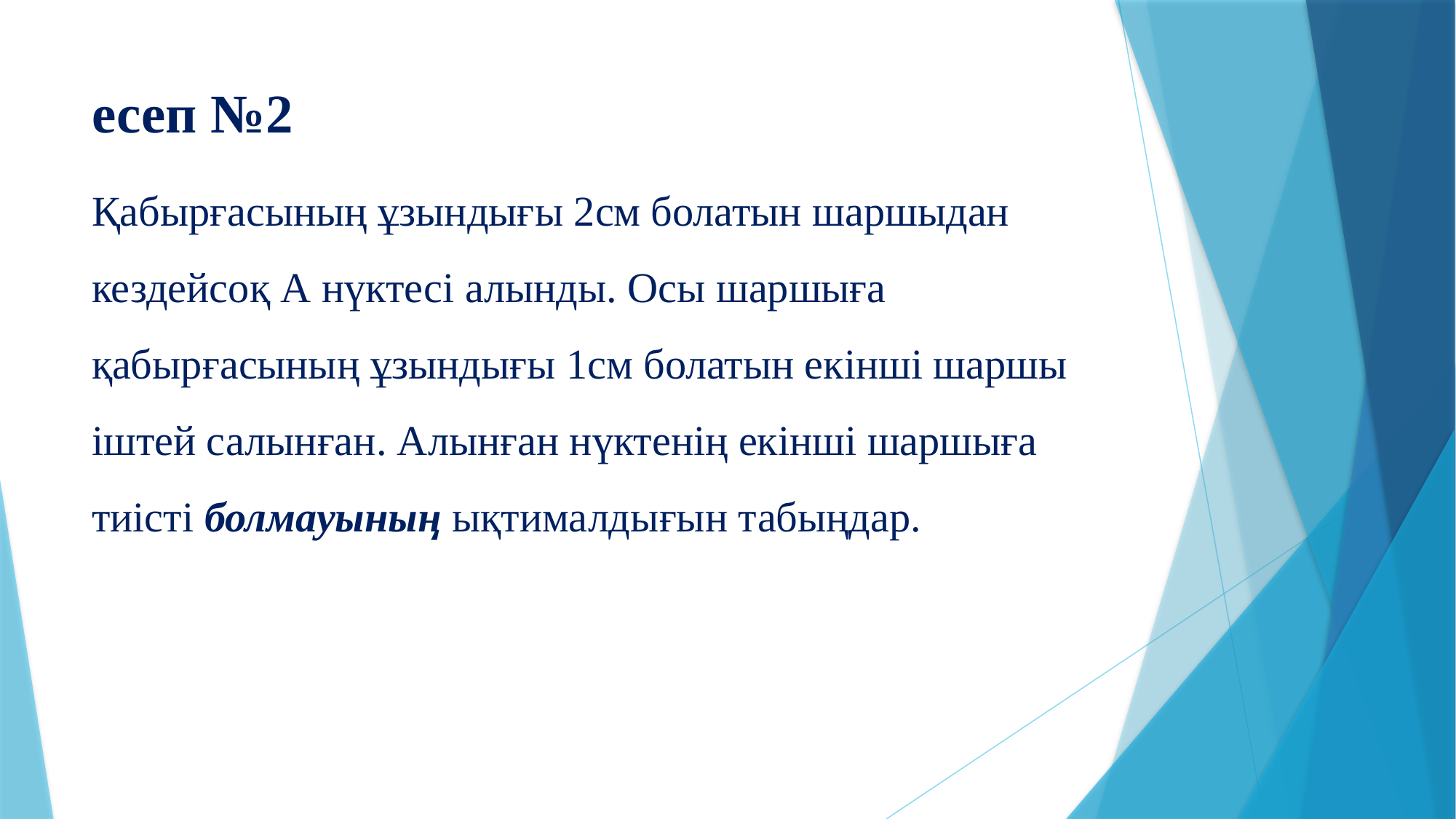

# есеп №2
Қабырғасының ұзындығы 2см болатын шаршыдан кездейсоқ А нүктесі алынды. Осы шаршыға қабырғасының ұзындығы 1см болатын екінші шаршы іштей салынған. Алынған нүктенің екінші шаршыға тиісті болмауының ықтималдығын табыңдар.